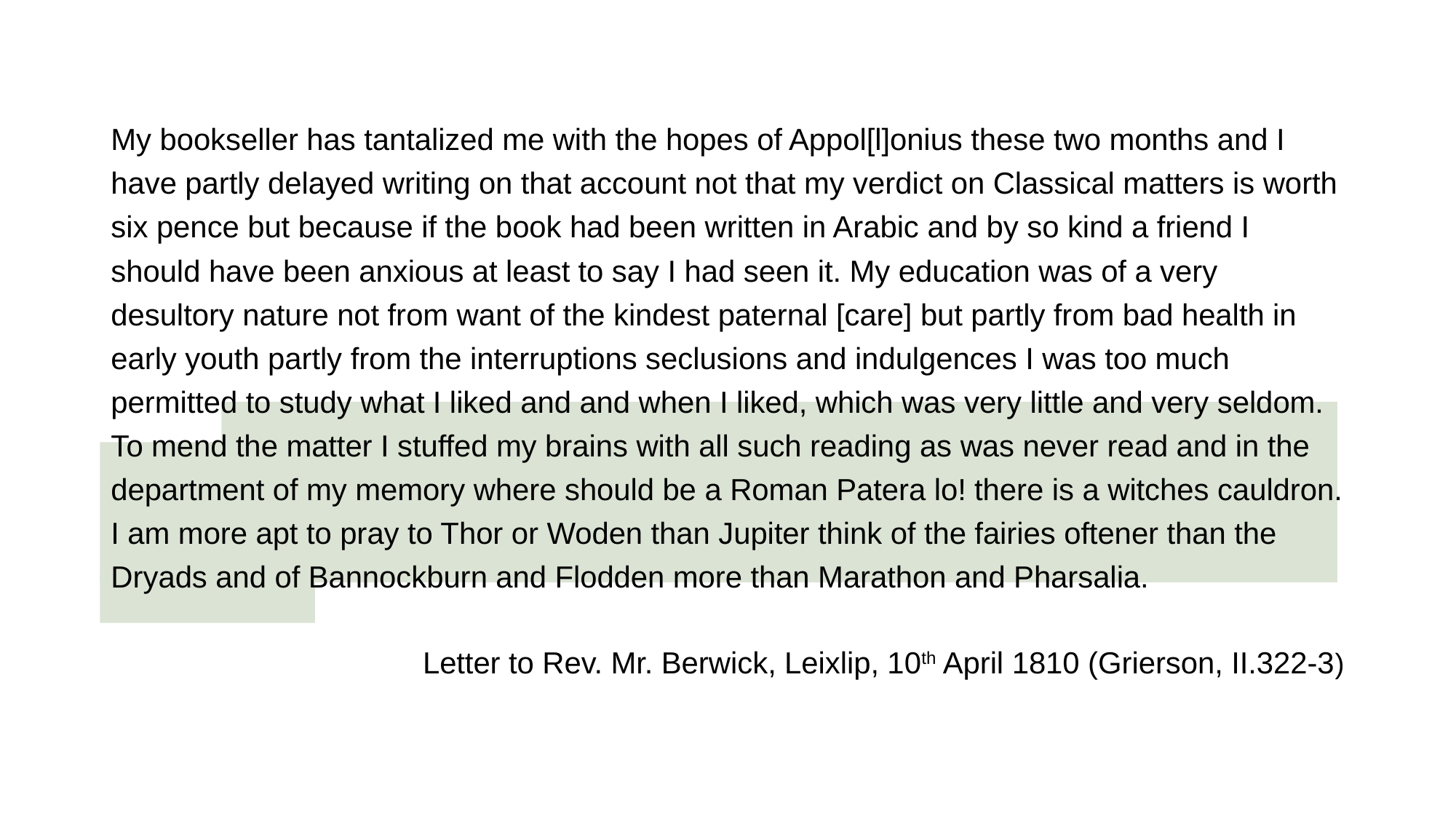

My bookseller has tantalized me with the hopes of Appol[l]onius these two months and I have partly delayed writing on that account not that my verdict on Classical matters is worth six pence but because if the book had been written in Arabic and by so kind a friend I should have been anxious at least to say I had seen it. My education was of a very desultory nature not from want of the kindest paternal [care] but partly from bad health in early youth partly from the interruptions seclusions and indulgences I was too much permitted to study what I liked and and when I liked, which was very little and very seldom. To mend the matter I stuffed my brains with all such reading as was never read and in the department of my memory where should be a Roman Patera lo! there is a witches cauldron. I am more apt to pray to Thor or Woden than Jupiter think of the fairies oftener than the Dryads and of Bannockburn and Flodden more than Marathon and Pharsalia.

Letter to Rev. Mr. Berwick, Leixlip, 10th April 1810 (Grierson, II.322-3)